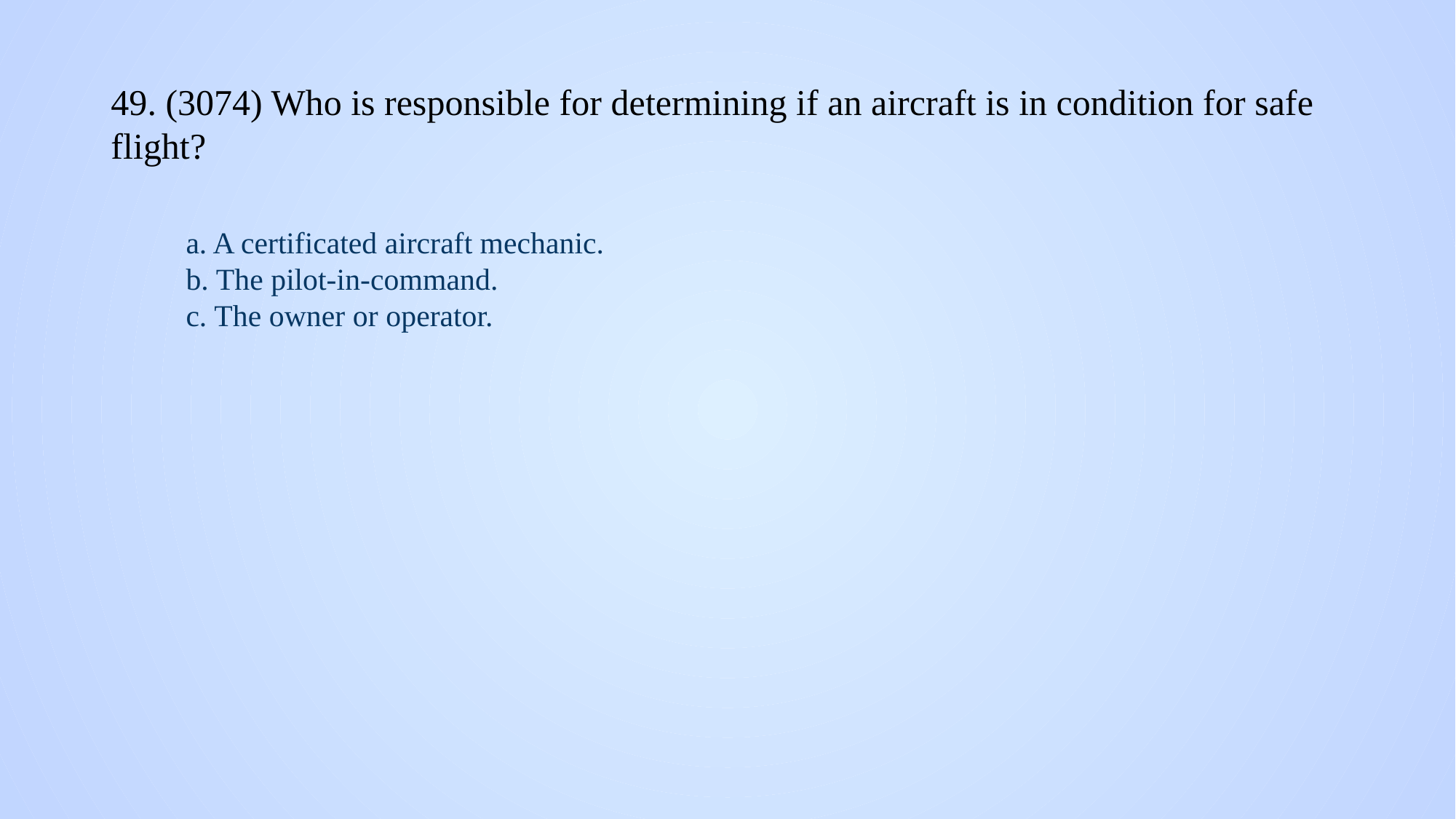

# 49. (3074) Who is responsible for determining if an aircraft is in condition for safe flight?
a. A certificated aircraft mechanic.
b. The pilot-in-command.
c. The owner or operator.